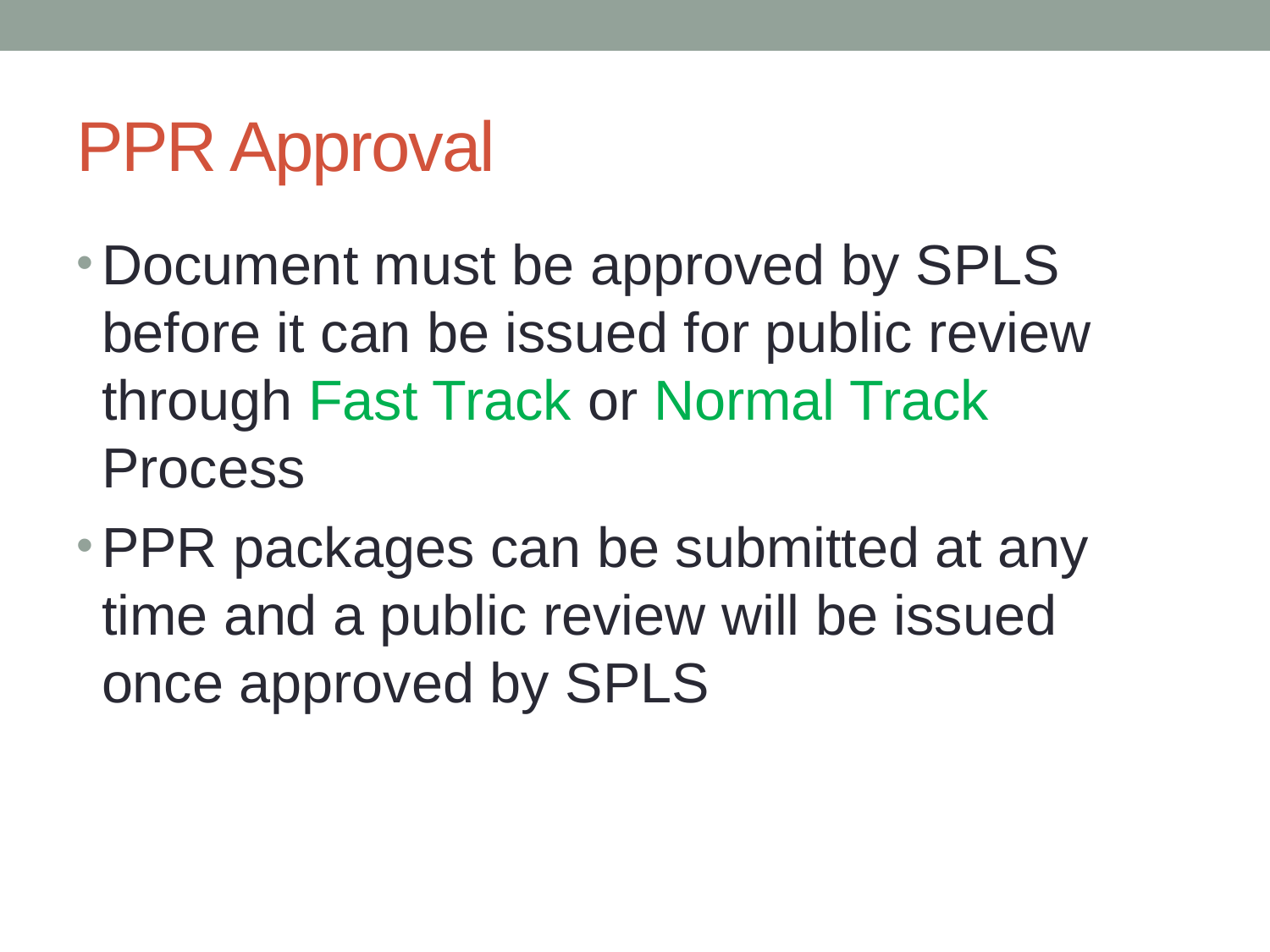

62
# PPR Approval
Document must be approved by SPLS before it can be issued for public review through Fast Track or Normal Track Process
PPR packages can be submitted at any time and a public review will be issued once approved by SPLS